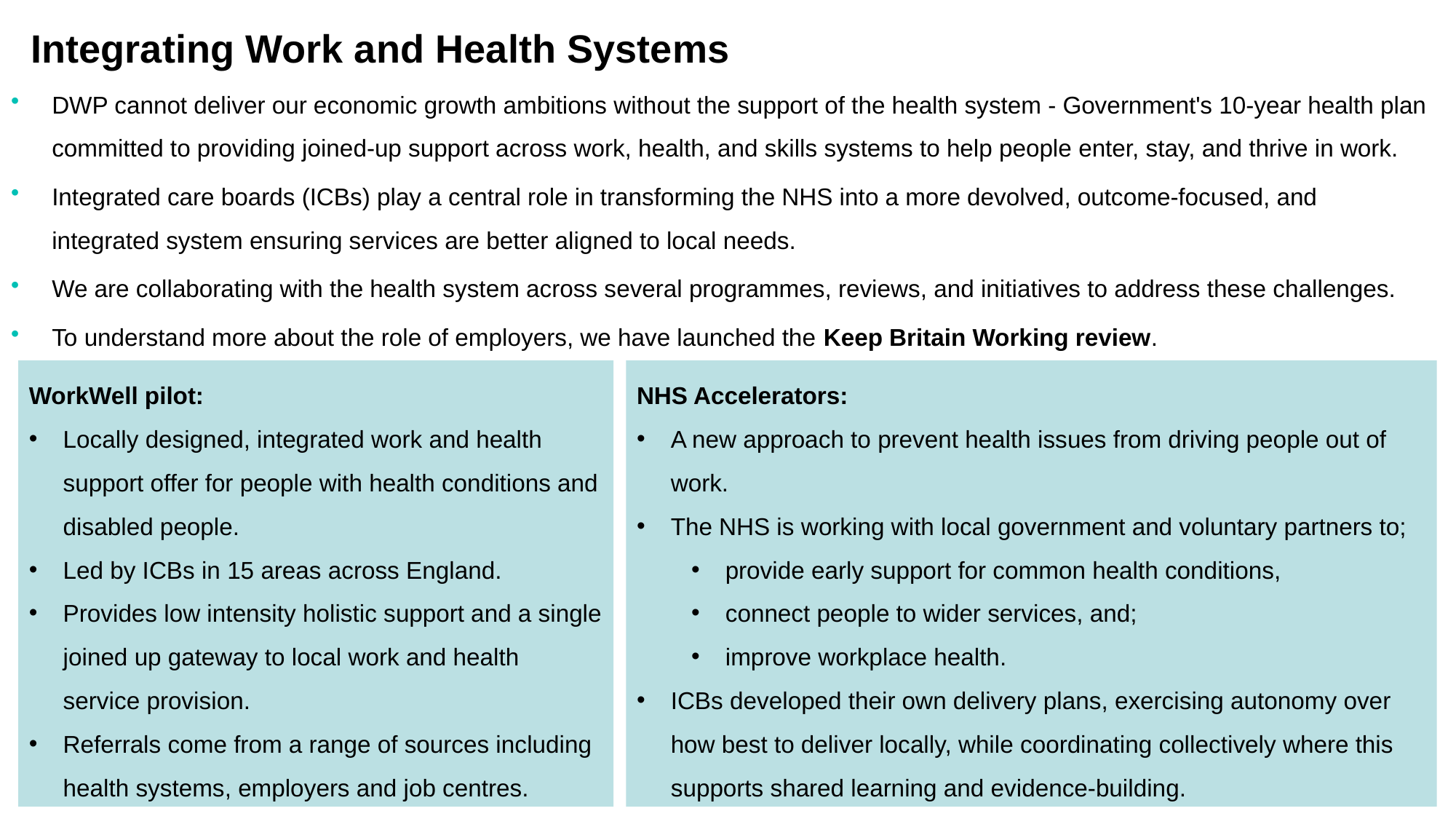

# Integrating Work and Health Systems
DWP cannot deliver our economic growth ambitions without the support of the health system - Government's 10-year health plan committed to providing joined-up support across work, health, and skills systems to help people enter, stay, and thrive in work.
Integrated care boards (ICBs) play a central role in transforming the NHS into a more devolved, outcome-focused, and integrated system ensuring services are better aligned to local needs.
We are collaborating with the health system across several programmes, reviews, and initiatives to address these challenges.
To understand more about the role of employers, we have launched the Keep Britain Working review.
WorkWell pilot:
Locally designed, integrated work and health support offer for people with health conditions and disabled people.
Led by ICBs in 15 areas across England.
Provides low intensity holistic support and a single joined up gateway to local work and health service provision.
Referrals come from a range of sources including health systems, employers and job centres.
NHS Accelerators:
A new approach to prevent health issues from driving people out of work.
The NHS is working with local government and voluntary partners to;
provide early support for common health conditions,
connect people to wider services, and;
improve workplace health.
ICBs developed their own delivery plans, exercising autonomy over how best to deliver locally, while coordinating collectively where this supports shared learning and evidence-building.